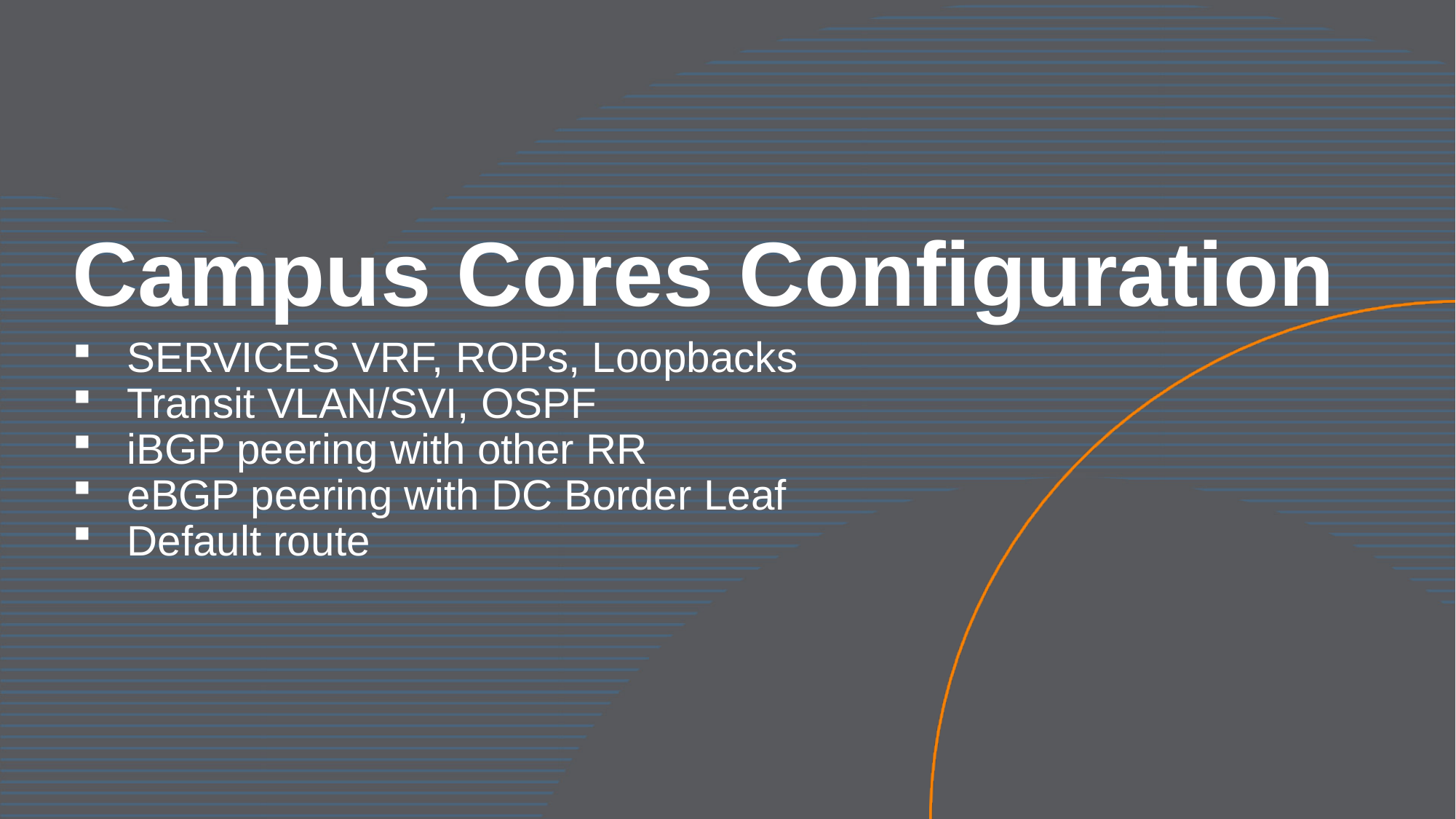

# Campus Cores Configuration
SERVICES VRF, ROPs, Loopbacks
Transit VLAN/SVI, OSPF
iBGP peering with other RR
eBGP peering with DC Border Leaf
Default route